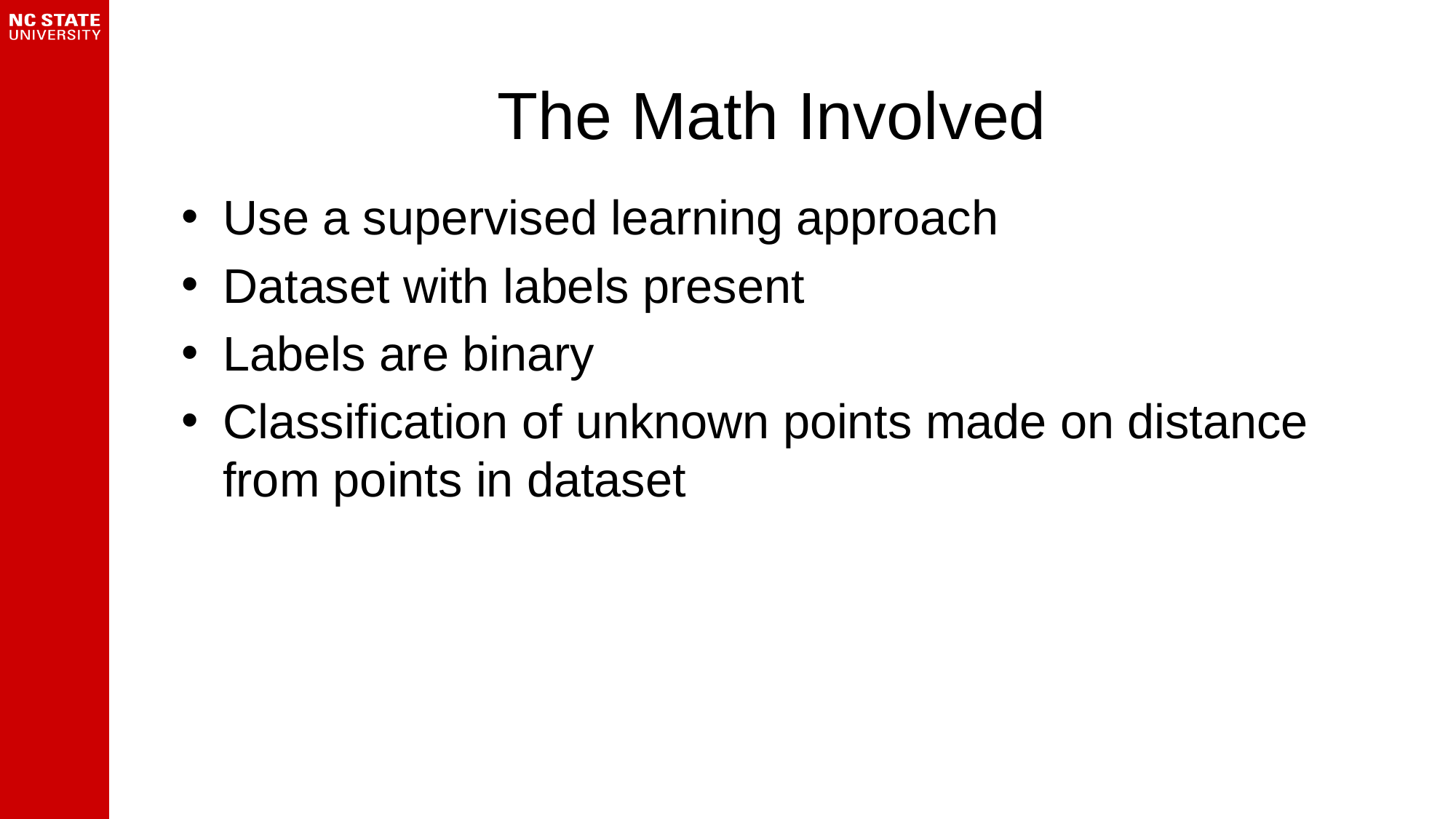

# The Math Involved
Use a supervised learning approach
Dataset with labels present
Labels are binary
Classification of unknown points made on distance from points in dataset